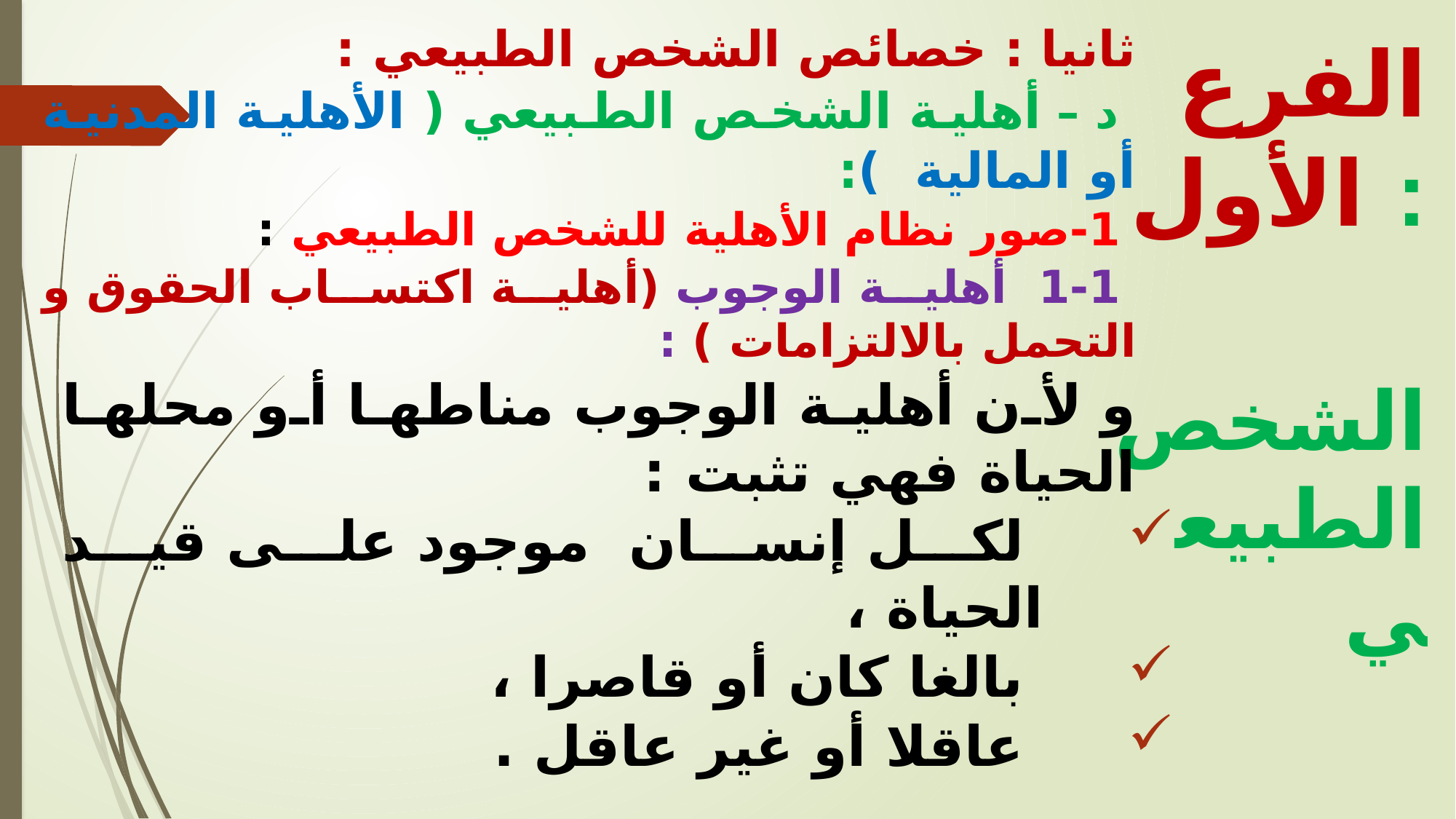

ثانيا : خصائص الشخص الطبيعي :
 د – أهلية الشخص الطبيعي ( الأهلية المدنية أو المالية  ):
 1-	صور نظام الأهلية للشخص الطبيعي :
 1-1  أهلية الوجوب (أهلية اكتساب الحقوق و التحمل بالالتزامات ) :
و لأن أهلية الوجوب مناطها أو محلها  الحياة فهي تثبت :
 لكل إنسان  موجود على قيد  الحياة ،
 بالغا كان أو قاصرا ،
 عاقلا أو غير عاقل .
الفرع الأول :
 الشخص الطبيعي